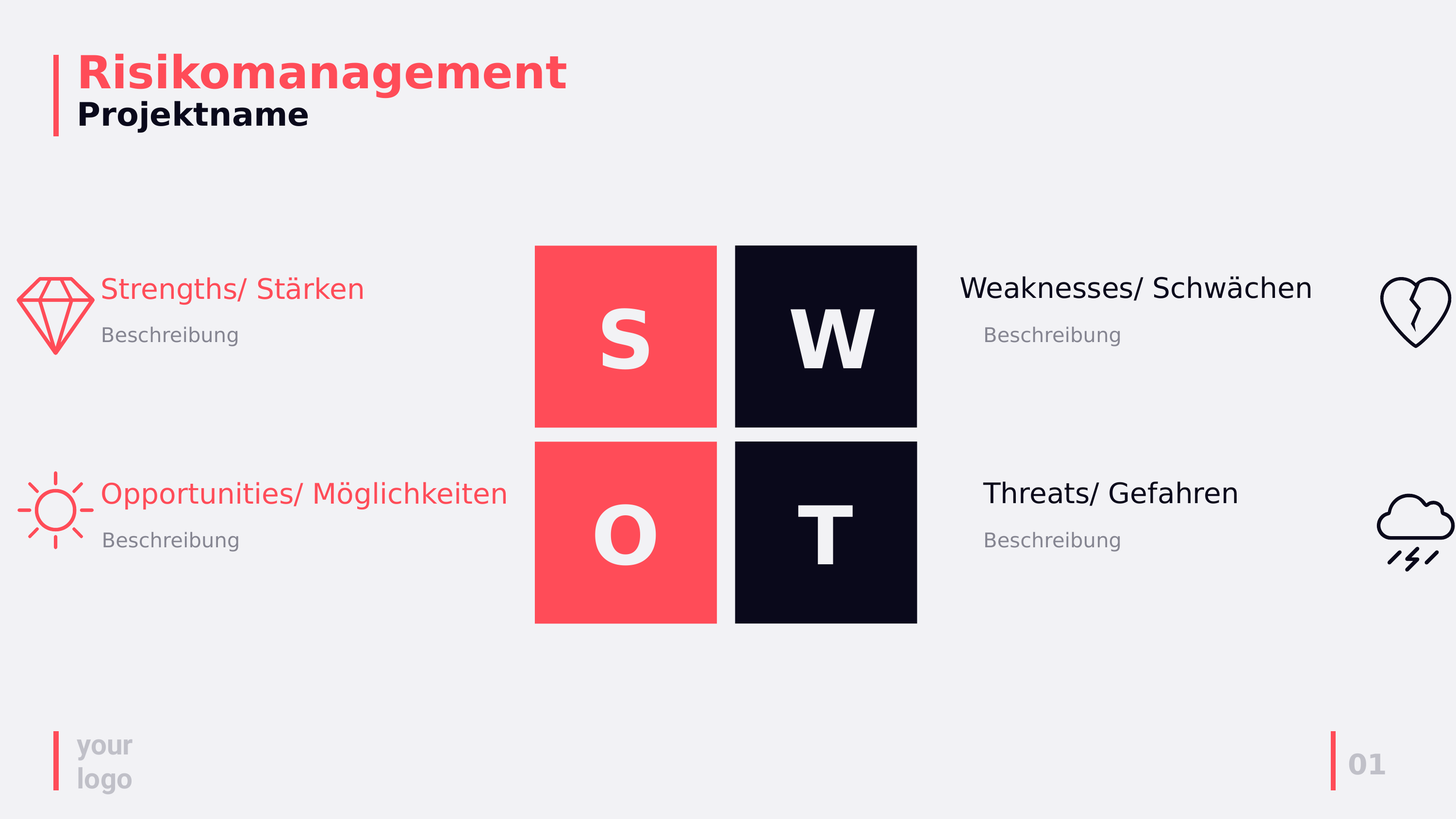

# Risikomanagement Projektname

Strengths/ Stärken

S
Beschreibung

Weaknesses/ Schwächen

W
Beschreibung

Opportunities/ Möglichkeiten
O
Beschreibung

Threats/ Gefahren
T

Beschreibung
01